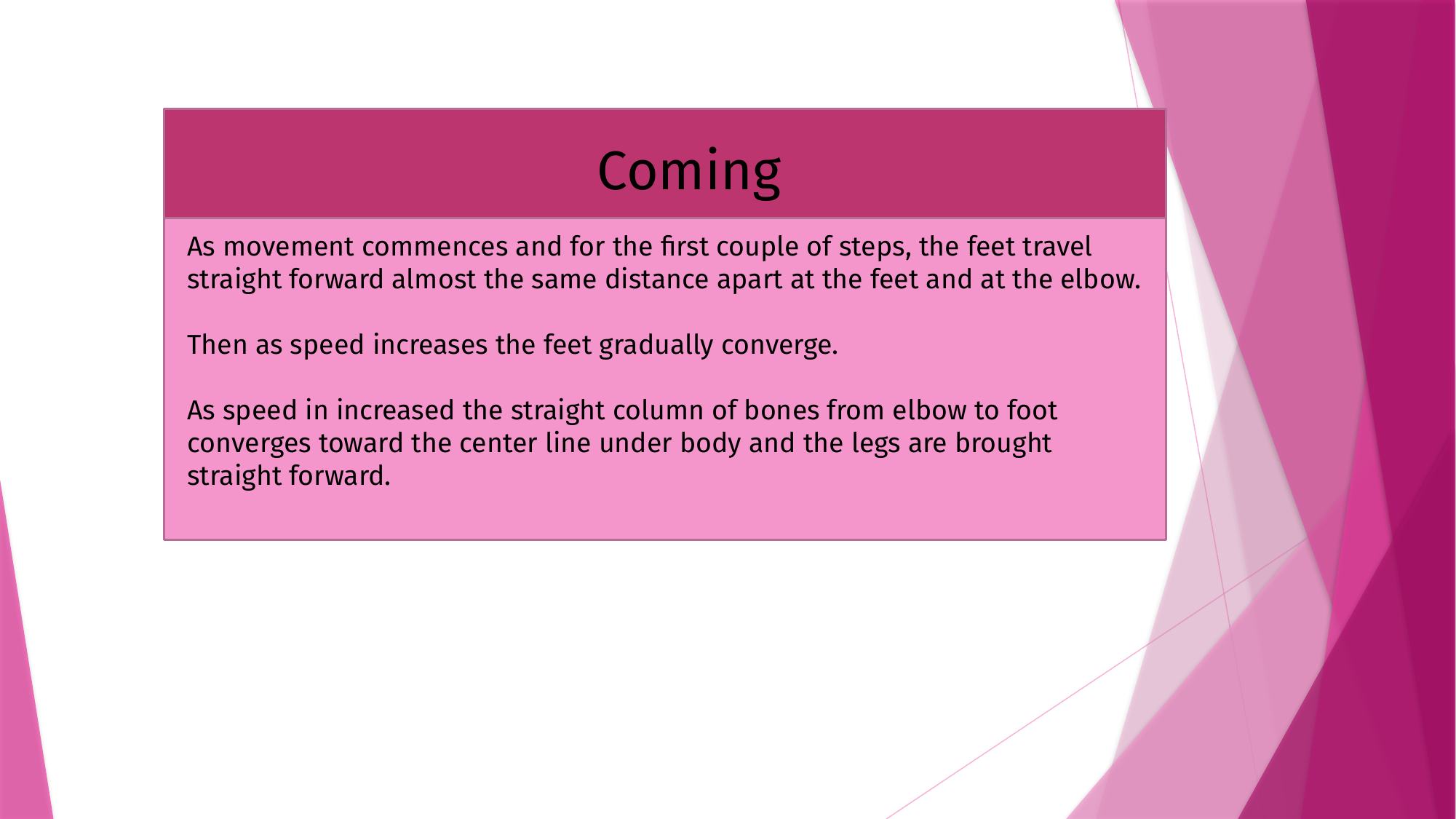

# Coming

As movement commences and for the first couple of steps, the feet travel straight forward almost the same distance apart at the feet and at the elbow.

Then as speed increases the feet gradually converge.

As speed in increased the straight column of bones from elbow to foot converges toward the center line under body and the legs are brought straight forward.